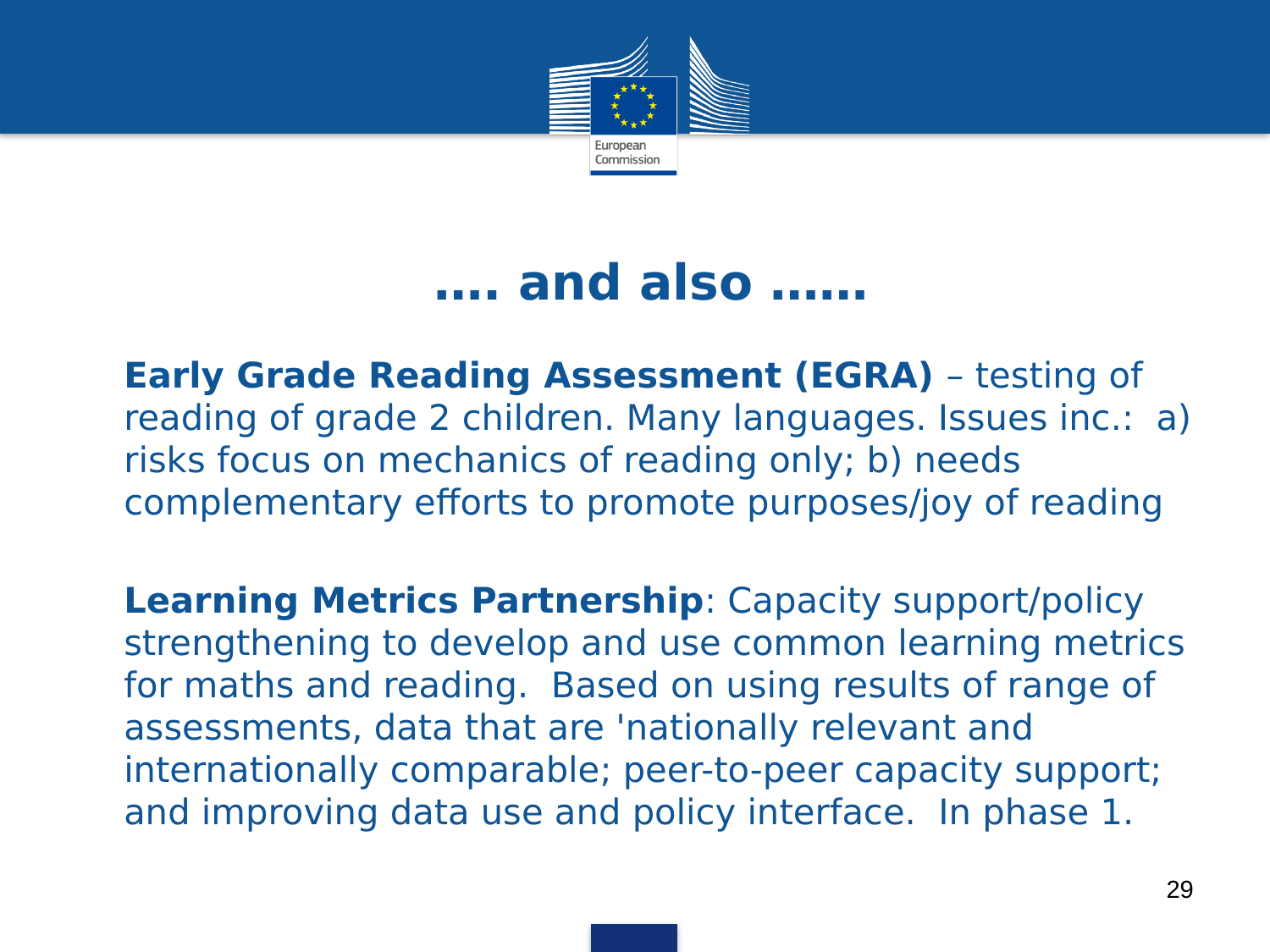

# …. and also ……
Early Grade Reading Assessment (EGRA) – testing of reading of grade 2 children. Many languages. Issues inc.:  a) risks focus on mechanics of reading only; b) needs complementary efforts to promote purposes/joy of reading

Learning Metrics Partnership: Capacity support/policy strengthening to develop and use common learning metrics for maths and reading.  Based on using results of range of assessments, data that are 'nationally relevant and internationally comparable; peer-to-peer capacity support; and improving data use and policy interface.  In phase 1.
29